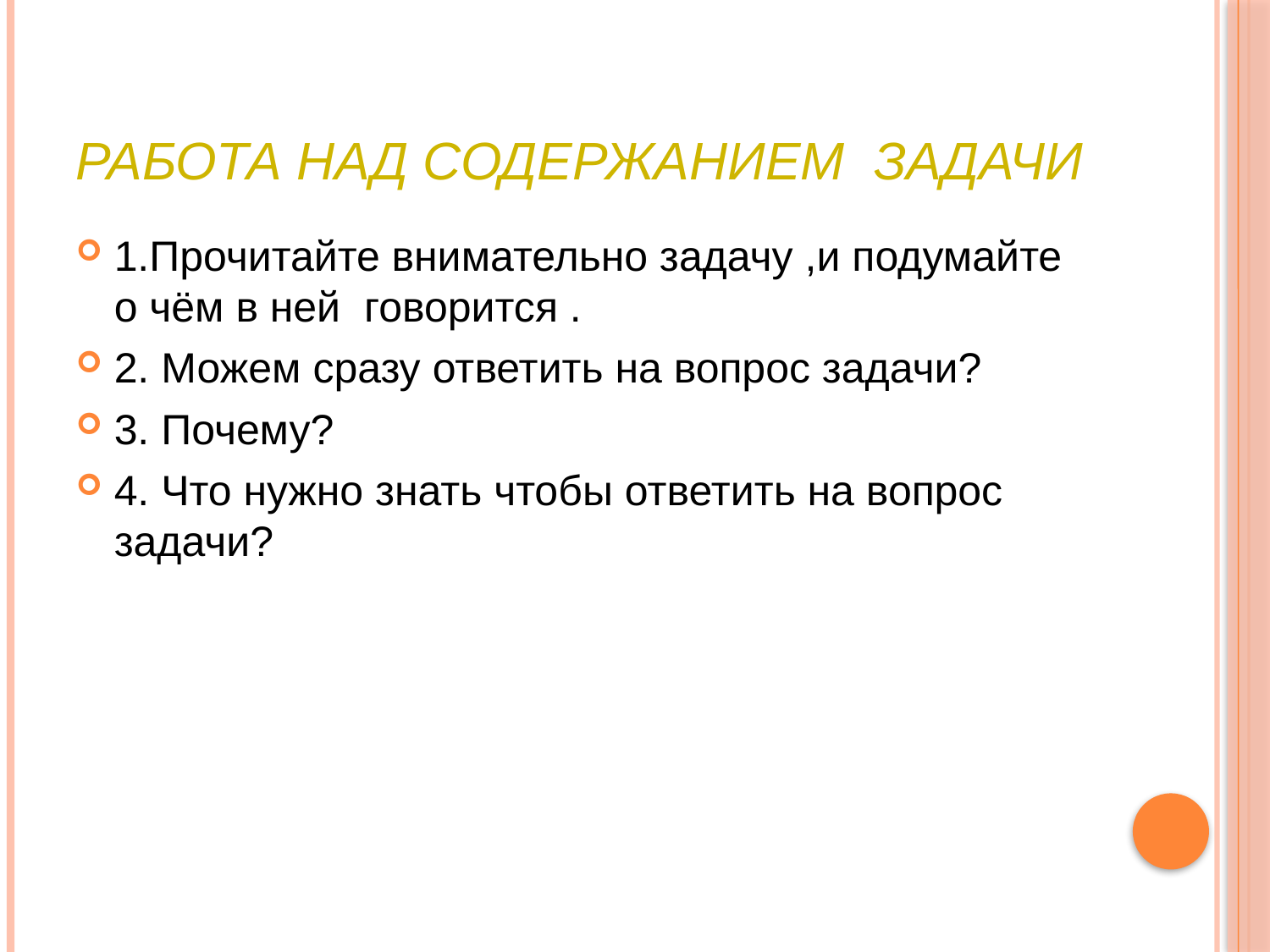

# Работа над содержанием  задачи
1.Прочитайте внимательно задачу ,и подумайте о чём в ней  говорится .
2. Можем сразу ответить на вопрос задачи?
3. Почему?
4. Что нужно знать чтобы ответить на вопрос задачи?